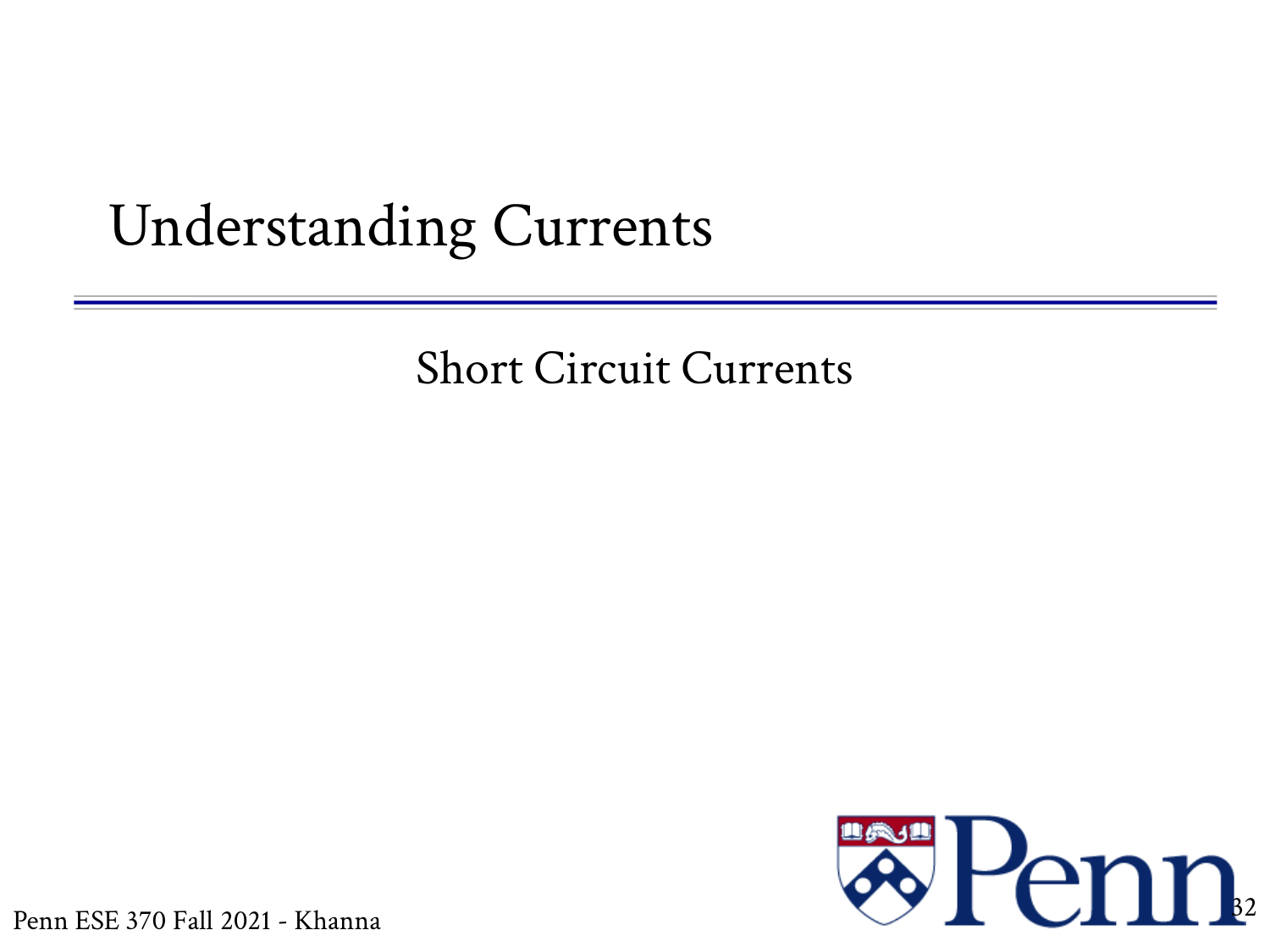

# Understanding Currents
Short Circuit Currents
32
Penn ESE 370 Fall 2021 - Khanna